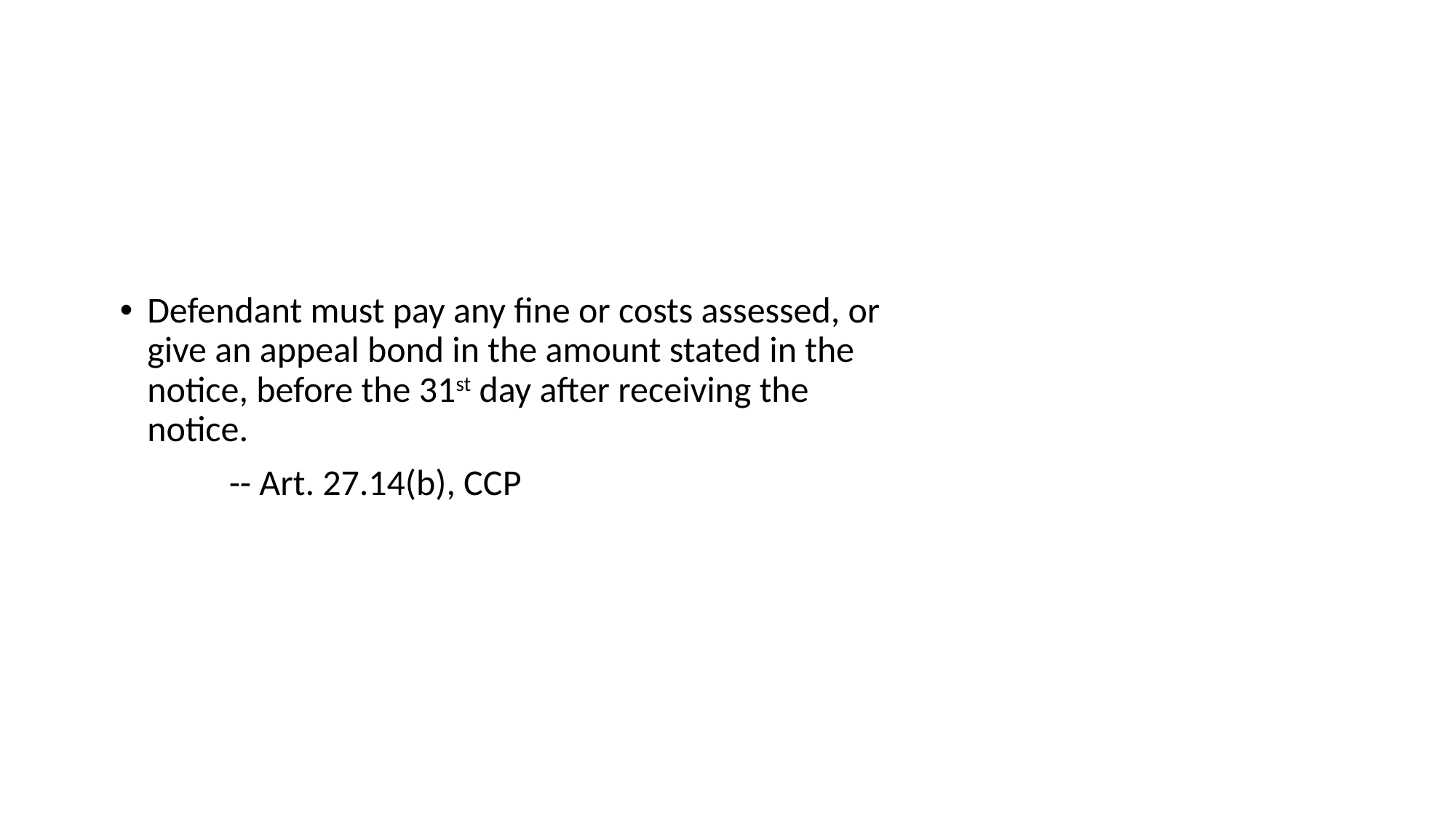

Defendant must pay any fine or costs assessed, or give an appeal bond in the amount stated in the notice, before the 31st day after receiving the notice.
	-- Art. 27.14(b), CCP

Response 2: mails or
Delivers a plea of guilty
or nolo but no payment